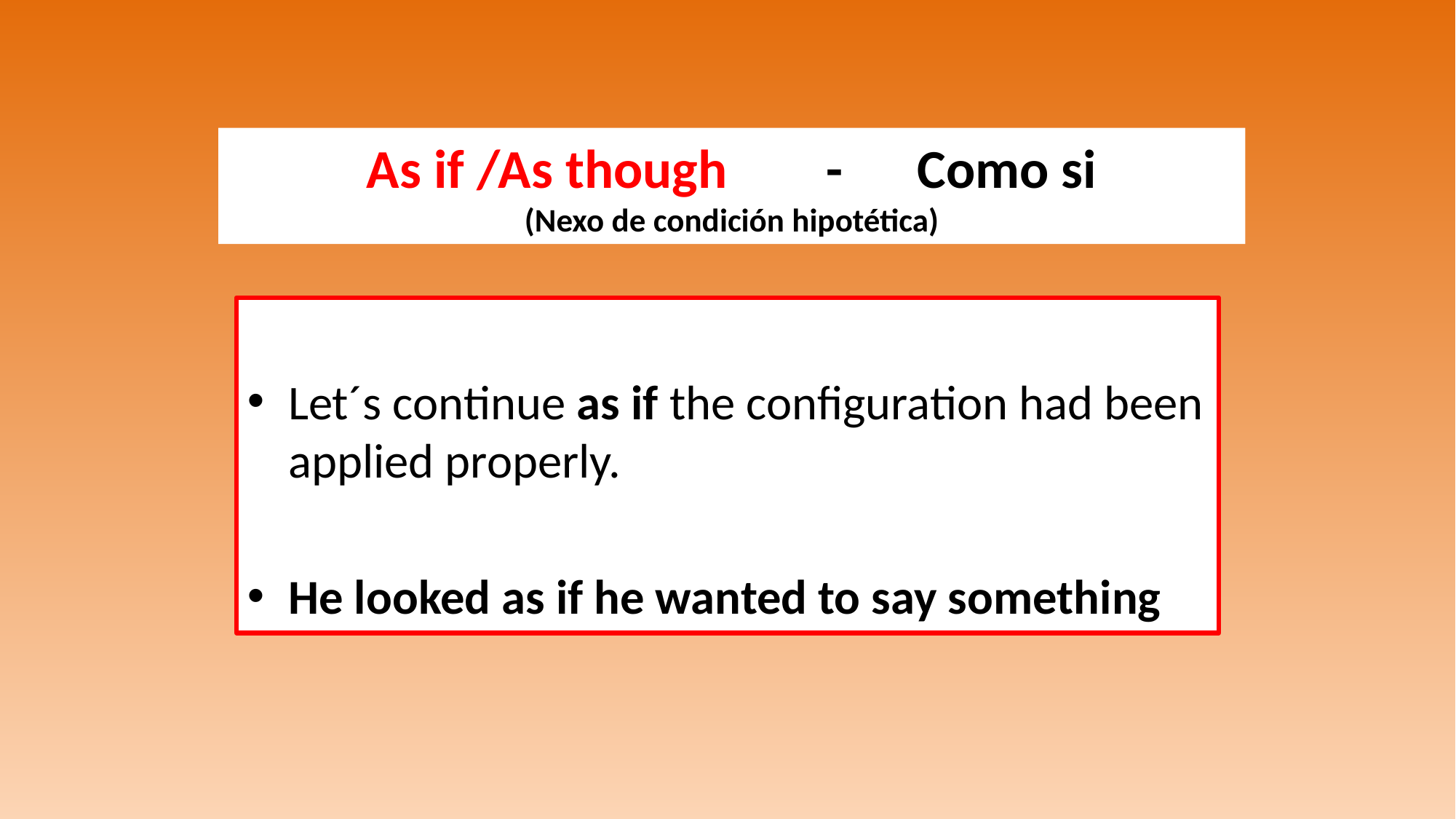

# As if /As though        -      Como si (Nexo de condición hipotética)

Let´s continue as if the configuration had been applied properly.

He looked as if he wanted to say something